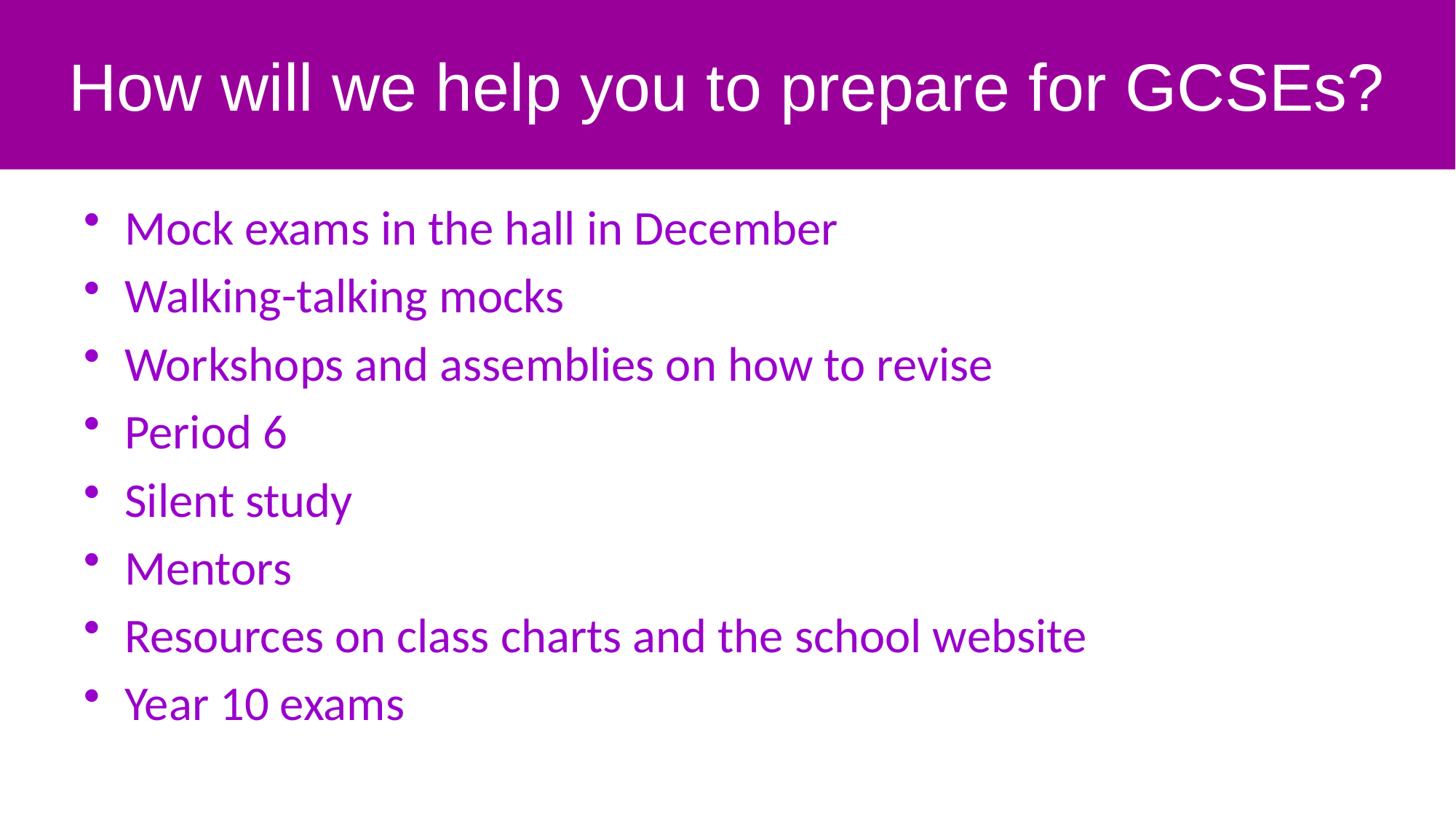

How will we help you to prepare for GCSEs?
Mock exams in the hall in December
Walking-talking mocks
Workshops and assemblies on how to revise
Period 6
Silent study
Mentors
Resources on class charts and the school website
Year 10 exams